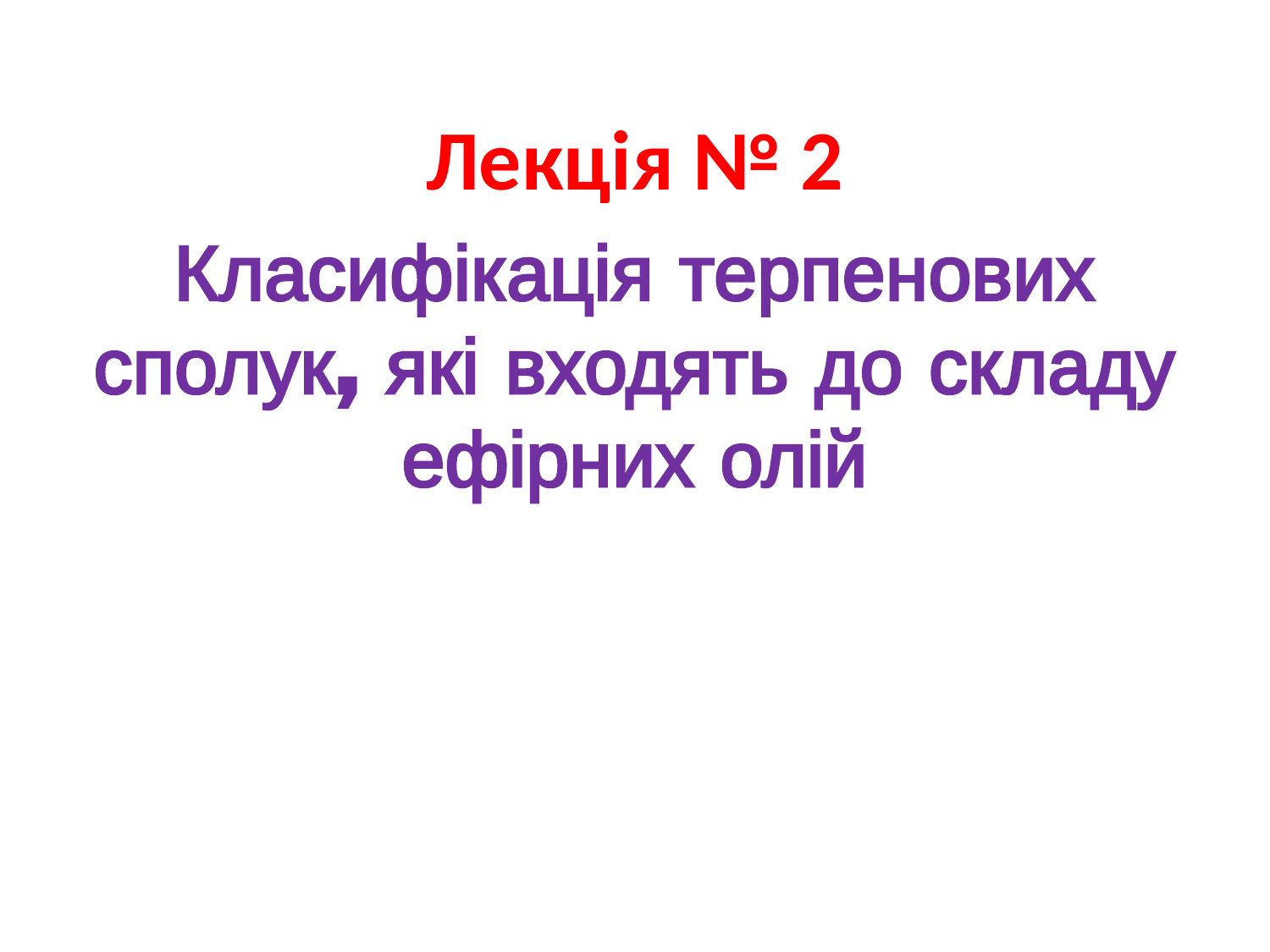

Лекція № 2
Класифікація терпенових сполук, які входять до складу ефірних олій